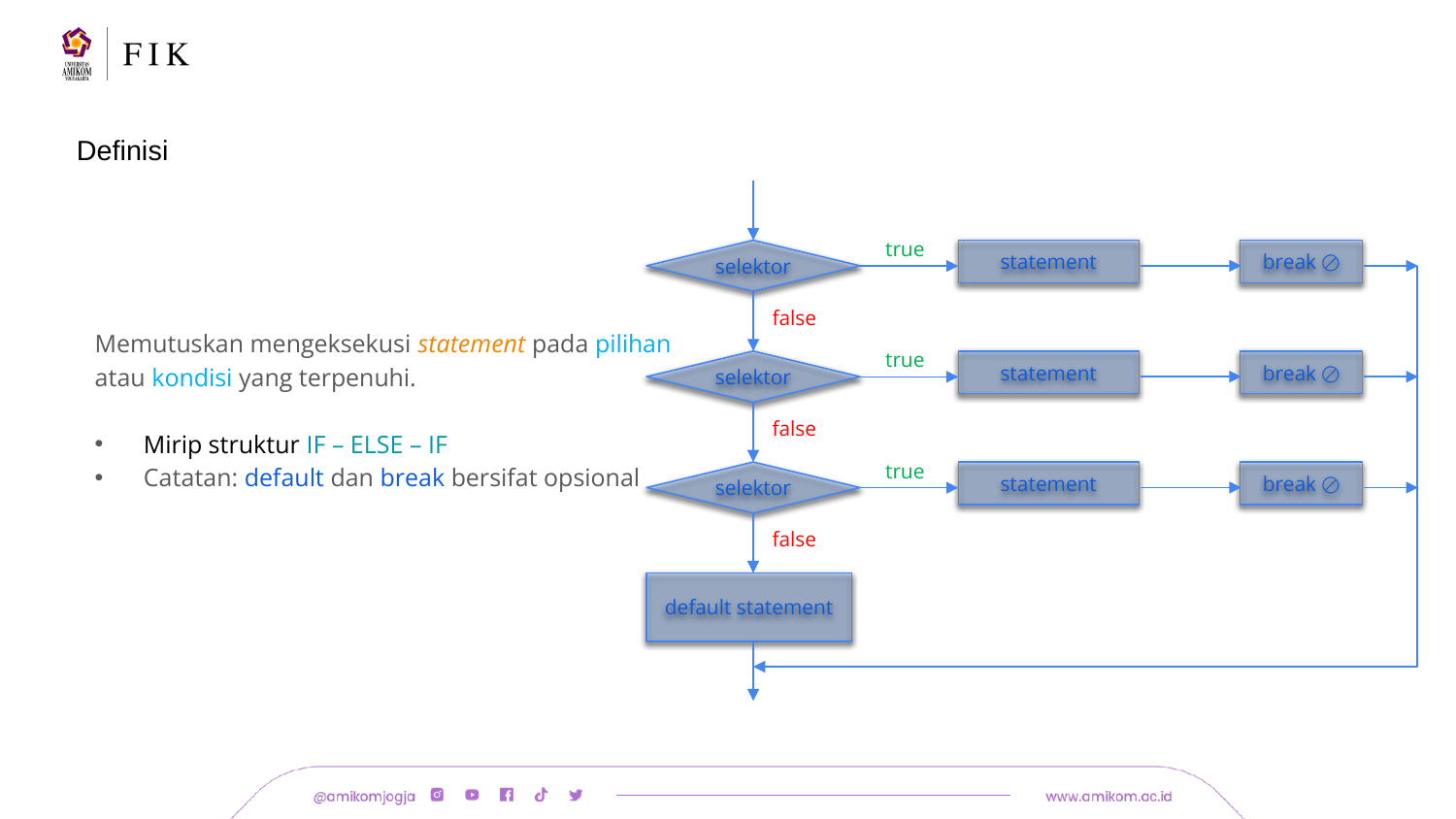

# Definisi

true
selektor
statement
break 🚫

false
true
selektor
statement
break 🚫

false
true
selektor
statement
break 🚫

false
default statement

Memutuskan mengeksekusi statement pada pilihan atau kondisi yang terpenuhi.

Mirip struktur IF – ELSE – IF
Catatan: default dan break bersifat opsional